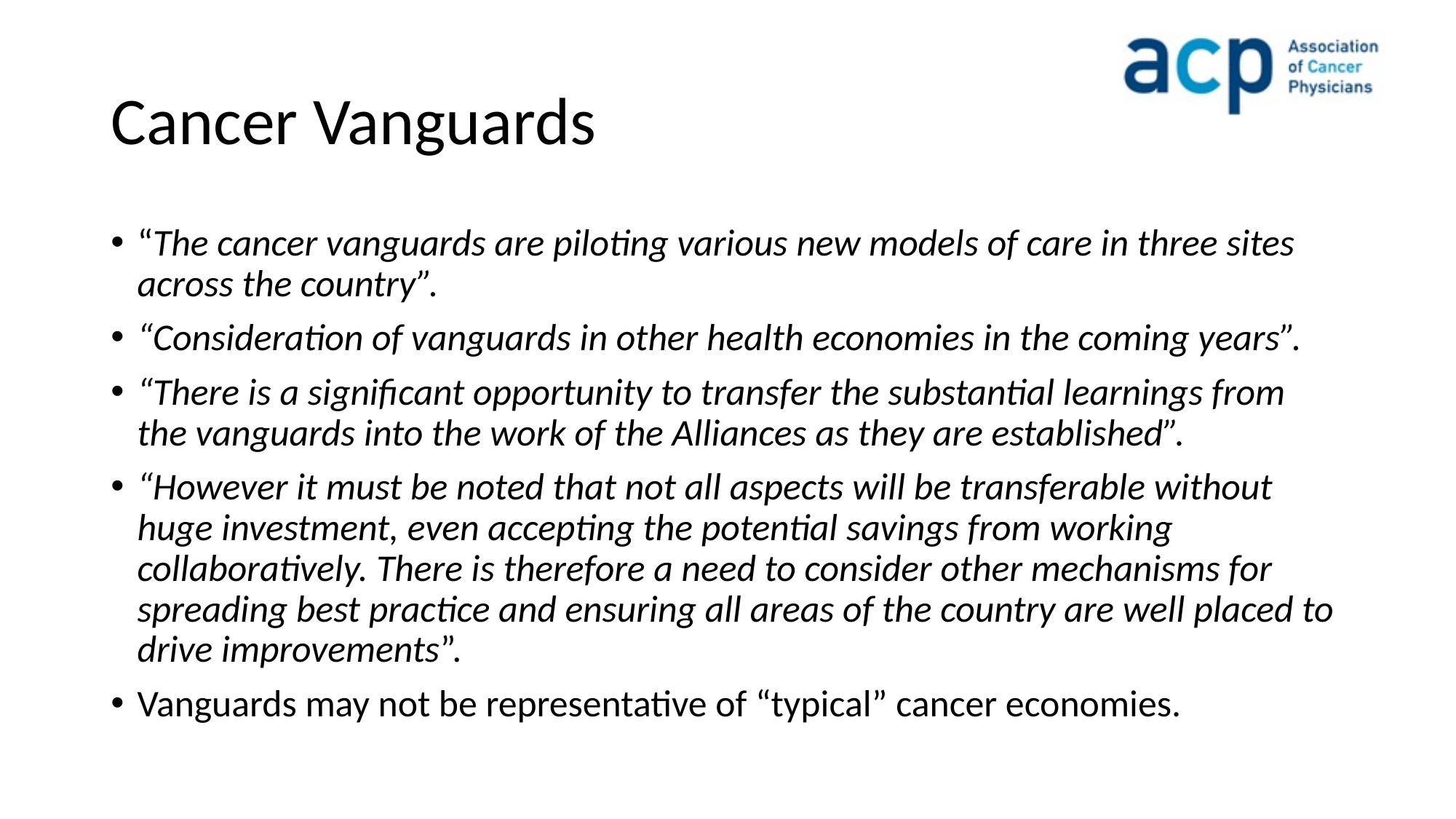

# Cancer Vanguards
“The cancer vanguards are piloting various new models of care in three sites across the country”.
“Consideration of vanguards in other health economies in the coming years”.
“There is a significant opportunity to transfer the substantial learnings from the vanguards into the work of the Alliances as they are established”.
“However it must be noted that not all aspects will be transferable without huge investment, even accepting the potential savings from working collaboratively. There is therefore a need to consider other mechanisms for spreading best practice and ensuring all areas of the country are well placed to drive improvements”.
Vanguards may not be representative of “typical” cancer economies.